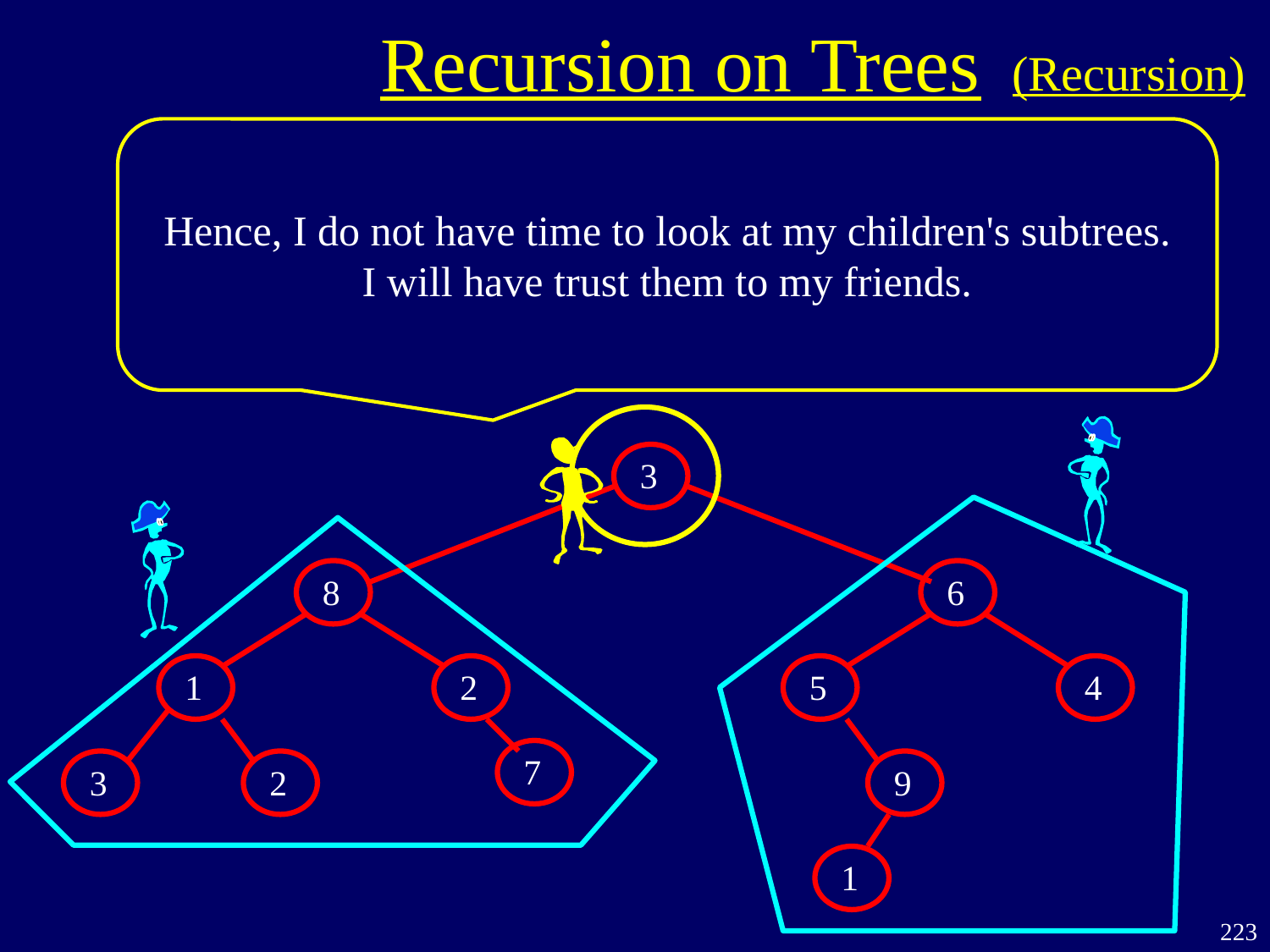

Recursion on Trees
(Recursion)
Hence, I do not have time to look at my children's subtrees.
I will have trust them to my friends.

3

6

5

4

9

1

8

1

2

7

3

2